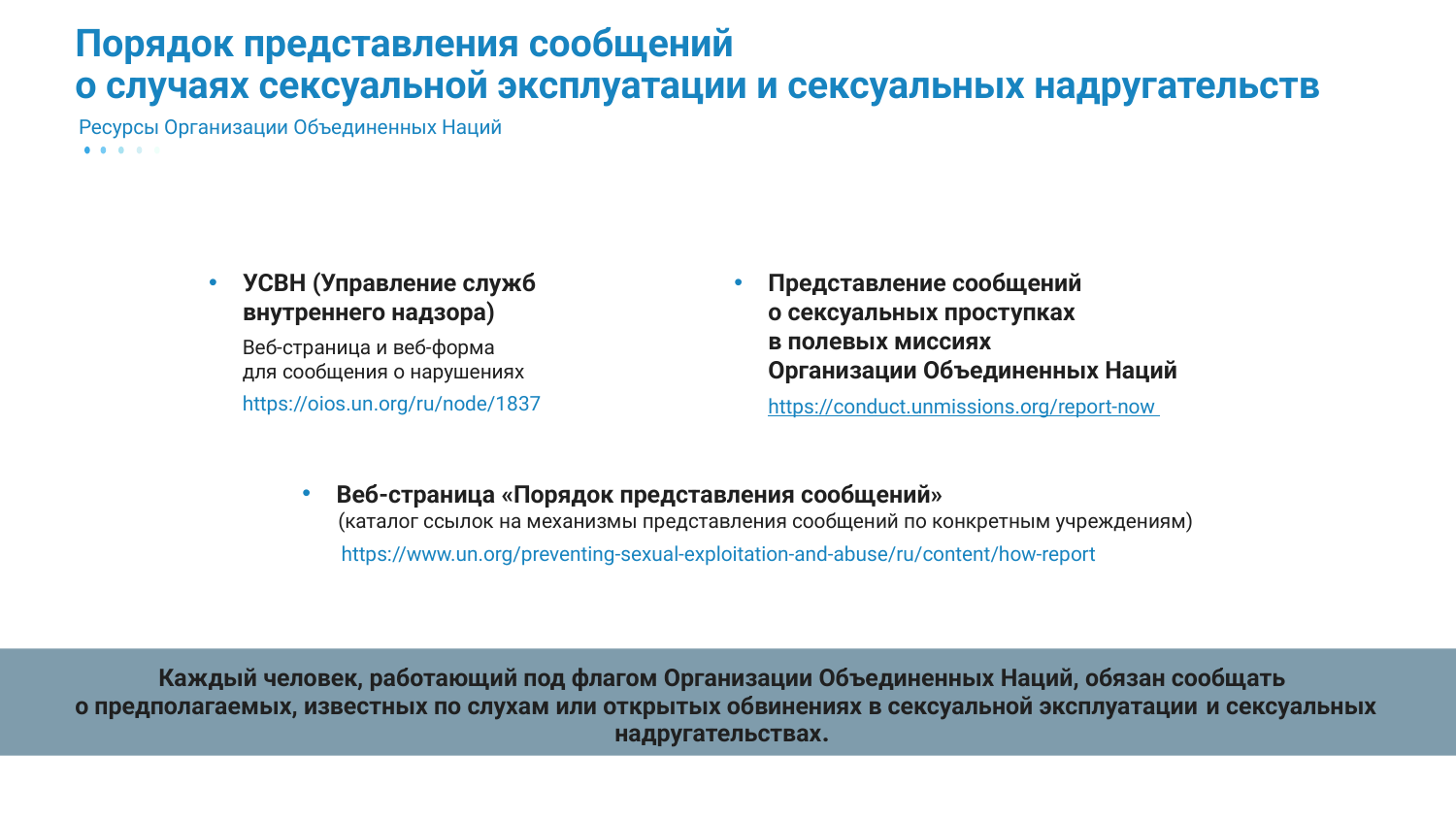

# Порядок представления сообщений о случаях сексуальной эксплуатации и сексуальных надругательств
Ресурсы Организации Объединенных Наций
УСВН (Управление служб внутреннего надзора)
Представление сообщений
о сексуальных проступках
в полевых миссиях
Организации Объединенных Наций
Веб-страница и веб-форма
для сообщения о нарушениях

https://oios.un.org/ru/node/1837
https://conduct.unmissions.org/report-now
Веб-страница «Порядок представления сообщений»
       (каталог ссылок на механизмы представления сообщений по конкретным учреждениям)
https://www.un.org/preventing-sexual-exploitation-and-abuse/ru/content/how-report

Каждый человек, работающий под флагом Организации Объединенных Наций, обязан сообщать
о предполагаемых, известных по слухам или открытых обвинениях в сексуальной эксплуатации и сексуальных надругательствах.